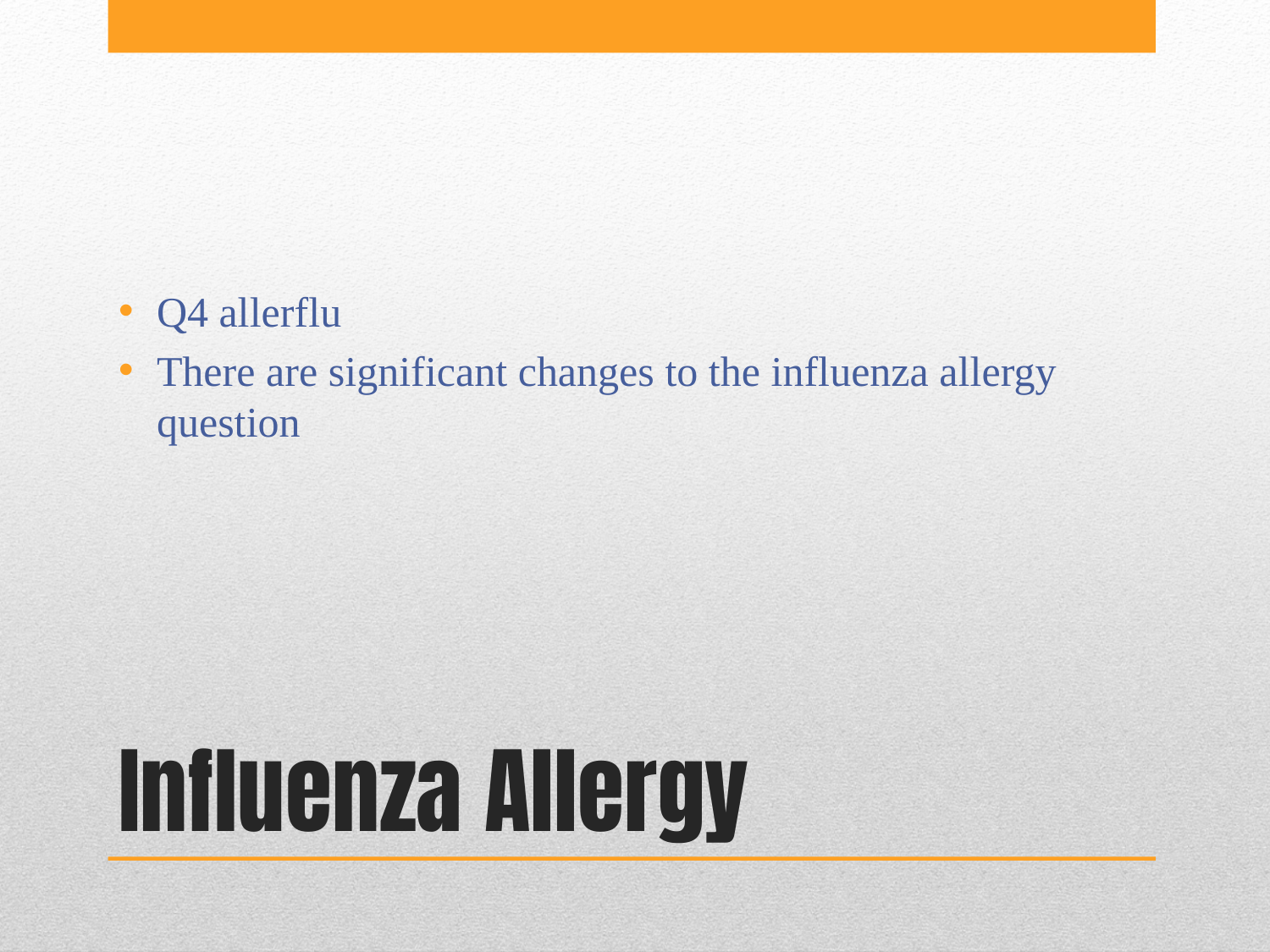

Q4 allerflu
There are significant changes to the influenza allergy question
# Influenza Allergy